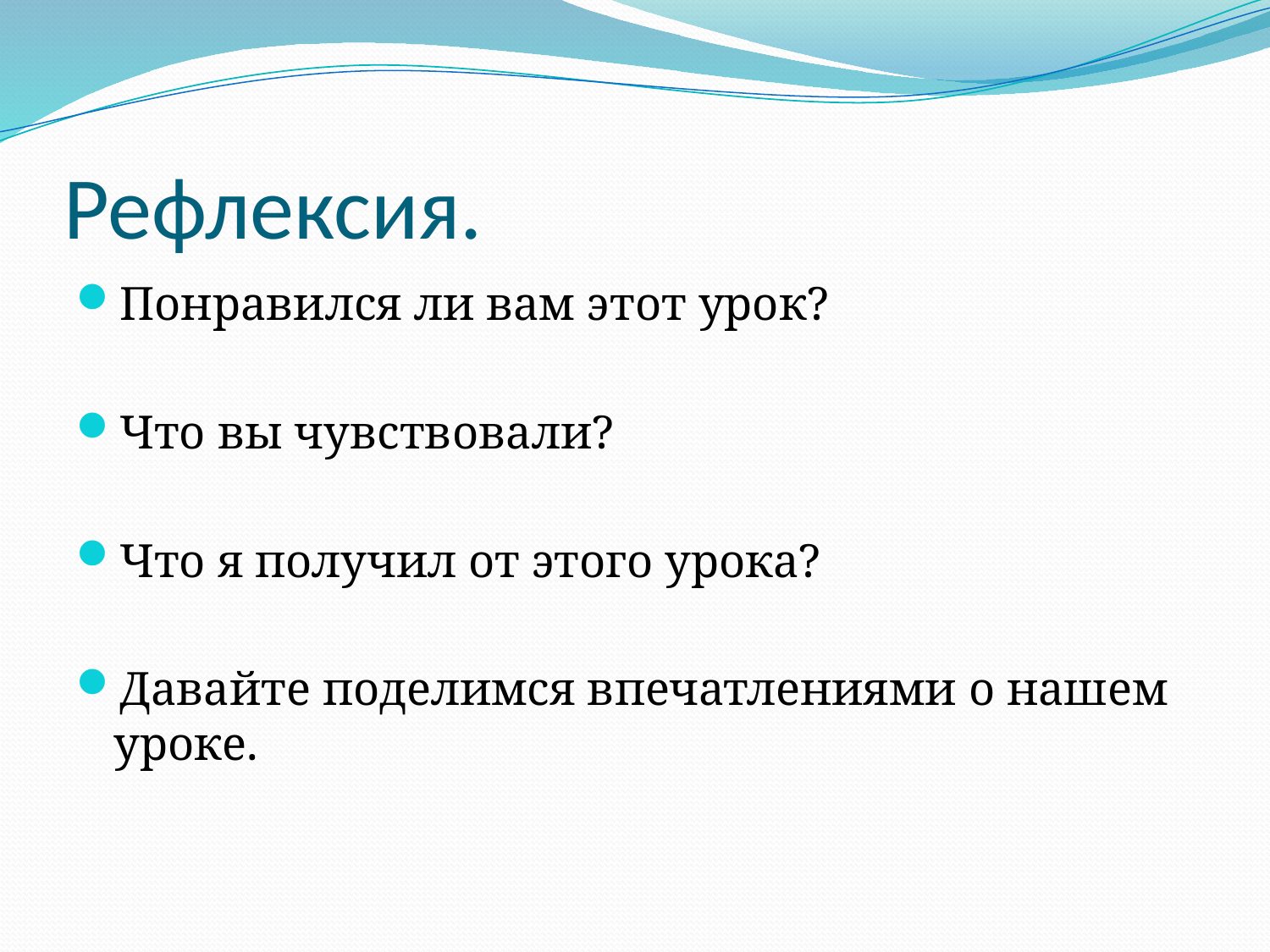

# Рефлексия.
Понравился ли вам этот урок?

Что вы чувствовали?

Что я получил от этого урока?

Давайте поделимся впечатлениями о нашем уроке.